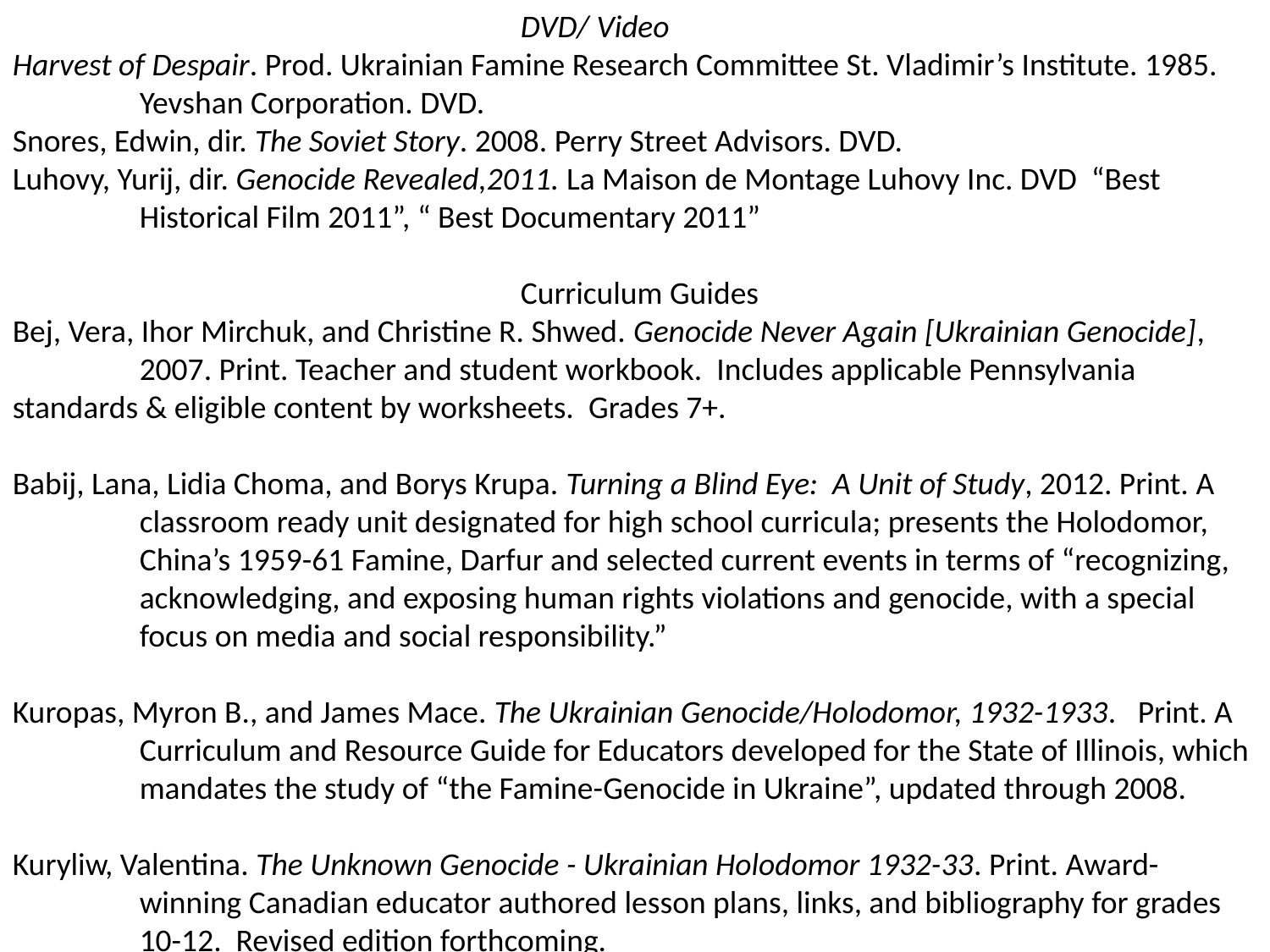

DVD/ Video
Harvest of Despair. Prod. Ukrainian Famine Research Committee St. Vladimir’s Institute. 1985. 	Yevshan Corporation. DVD.
Snores, Edwin, dir. The Soviet Story. 2008. Perry Street Advisors. DVD.
Luhovy, Yurij, dir. Genocide Revealed,2011. La Maison de Montage Luhovy Inc. DVD  “Best 	Historical Film 2011”, “ Best Documentary 2011”

				Curriculum Guides
Bej, Vera, Ihor Mirchuk, and Christine R. Shwed. Genocide Never Again [Ukrainian Genocide], 	2007. Print. Teacher and student workbook.  Includes applicable Pennsylvania 	standards & eligible content by worksheets.  Grades 7+.

Babij, Lana, Lidia Choma, and Borys Krupa. Turning a Blind Eye:  A Unit of Study, 2012. Print. A 	classroom ready unit designated for high school curricula; presents the Holodomor, 	China’s 1959-61 Famine, Darfur and selected current events in terms of “recognizing, 	acknowledging, and exposing human rights violations and genocide, with a special 	focus on media and social responsibility.”

Kuropas, Myron B., and James Mace. The Ukrainian Genocide/Holodomor, 1932-1933.   Print. A 	Curriculum and Resource Guide for Educators developed for the State of Illinois, which 	mandates the study of “the Famine-Genocide in Ukraine”, updated through 2008.

Kuryliw, Valentina. The Unknown Genocide - Ukrainian Holodomor 1932-33. Print. Award- 	winning Canadian educator authored lesson plans, links, and bibliography for grades 	10-12.  Revised edition forthcoming.